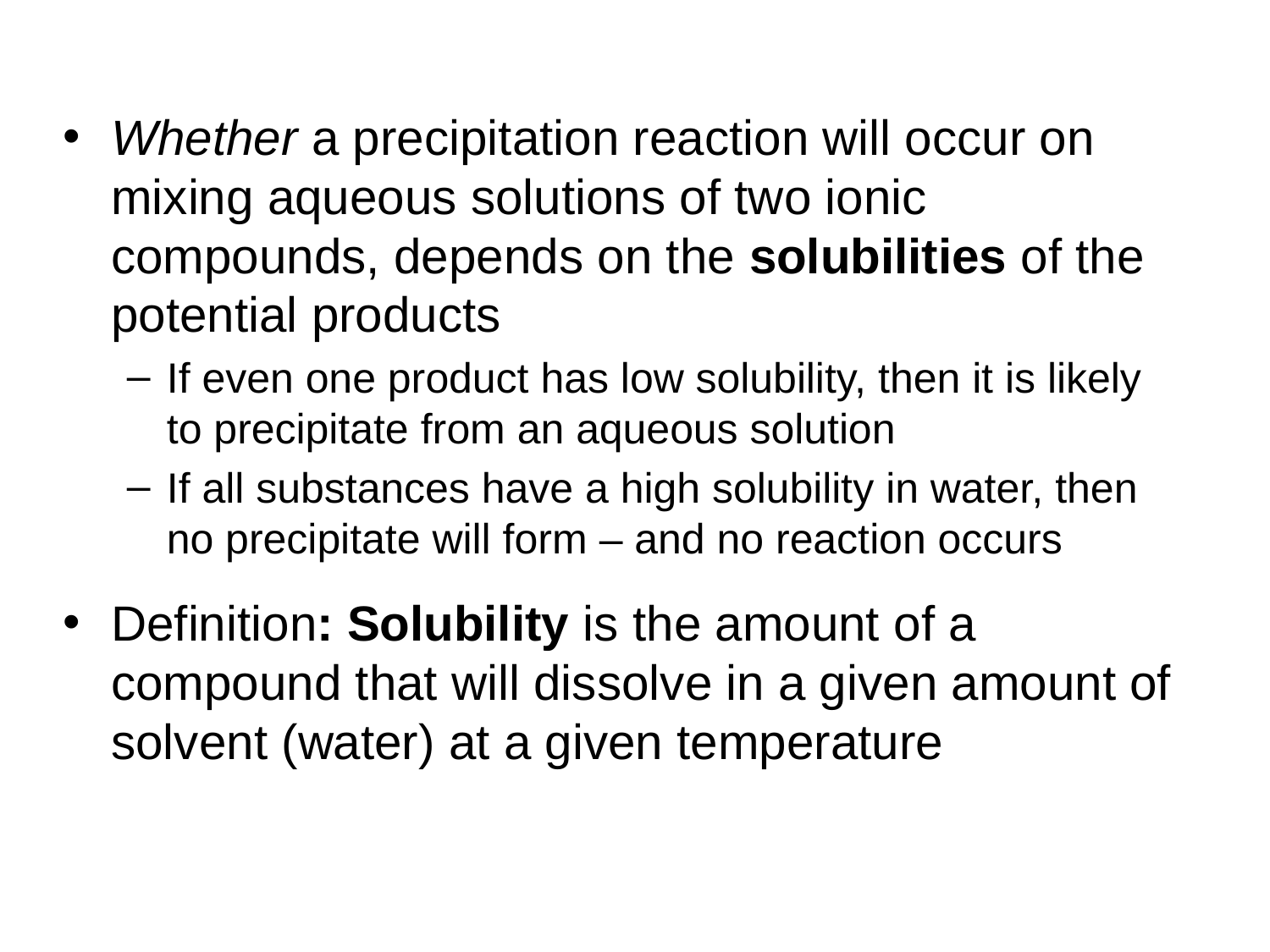

Whether a precipitation reaction will occur on mixing aqueous solutions of two ionic compounds, depends on the solubilities of the potential products
If even one product has low solubility, then it is likely to precipitate from an aqueous solution
If all substances have a high solubility in water, then no precipitate will form – and no reaction occurs

Definition: Solubility is the amount of a compound that will dissolve in a given amount of solvent (water) at a given temperature